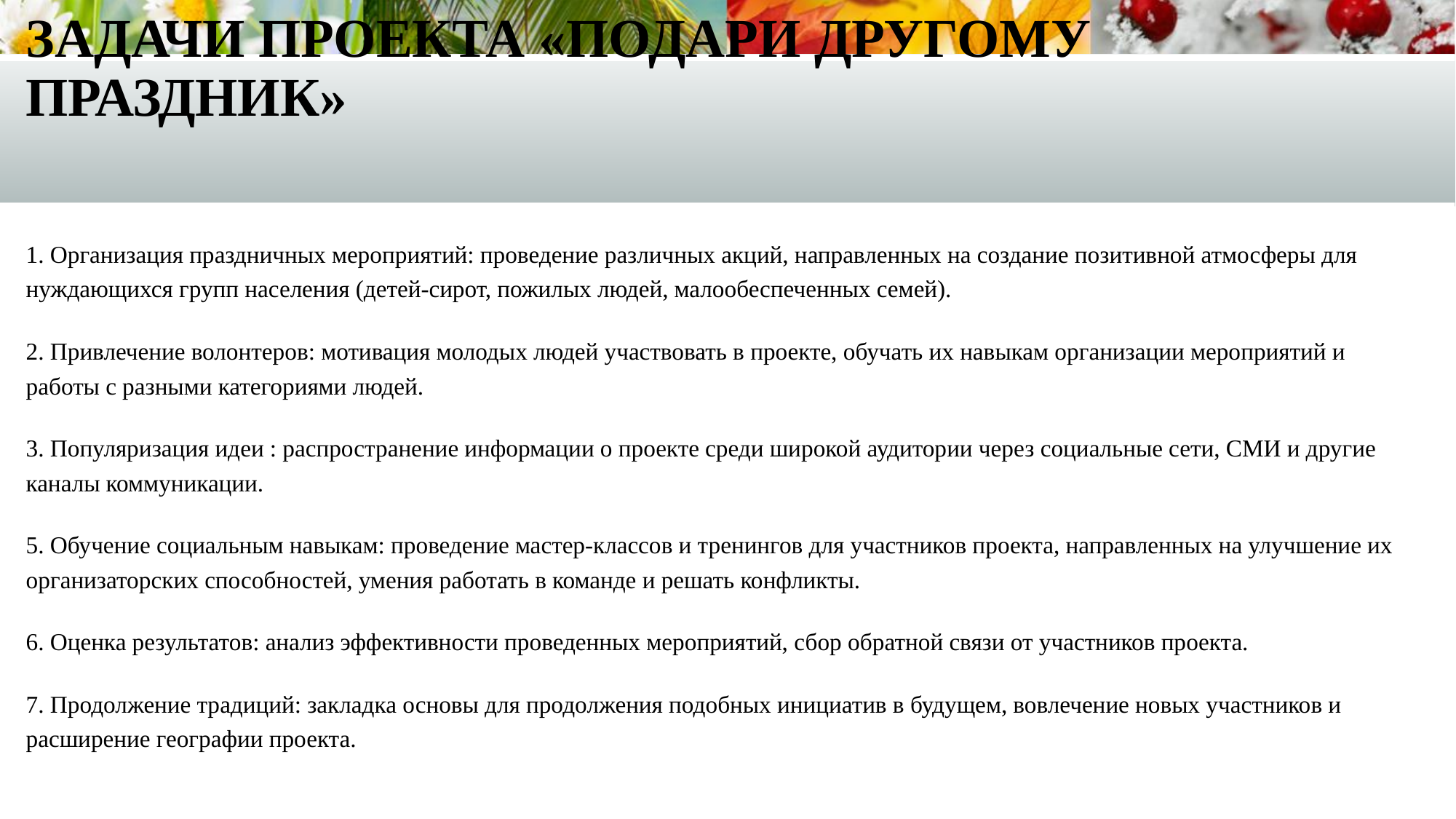

# Задачи проекта «Подари другому праздник»
1. Организация праздничных мероприятий: проведение различных акций, направленных на создание позитивной атмосферы для нуждающихся групп населения (детей-сирот, пожилых людей, малообеспеченных семей).
2. Привлечение волонтеров: мотивация молодых людей участвовать в проекте, обучать их навыкам организации мероприятий и работы с разными категориями людей.
3. Популяризация идеи : распространение информации о проекте среди широкой аудитории через социальные сети, СМИ и другие каналы коммуникации.
5. Обучение социальным навыкам: проведение мастер-классов и тренингов для участников проекта, направленных на улучшение их организаторских способностей, умения работать в команде и решать конфликты.
6. Оценка результатов: анализ эффективности проведенных мероприятий, сбор обратной связи от участников проекта.
7. Продолжение традиций: закладка основы для продолжения подобных инициатив в будущем, вовлечение новых участников и расширение географии проекта.